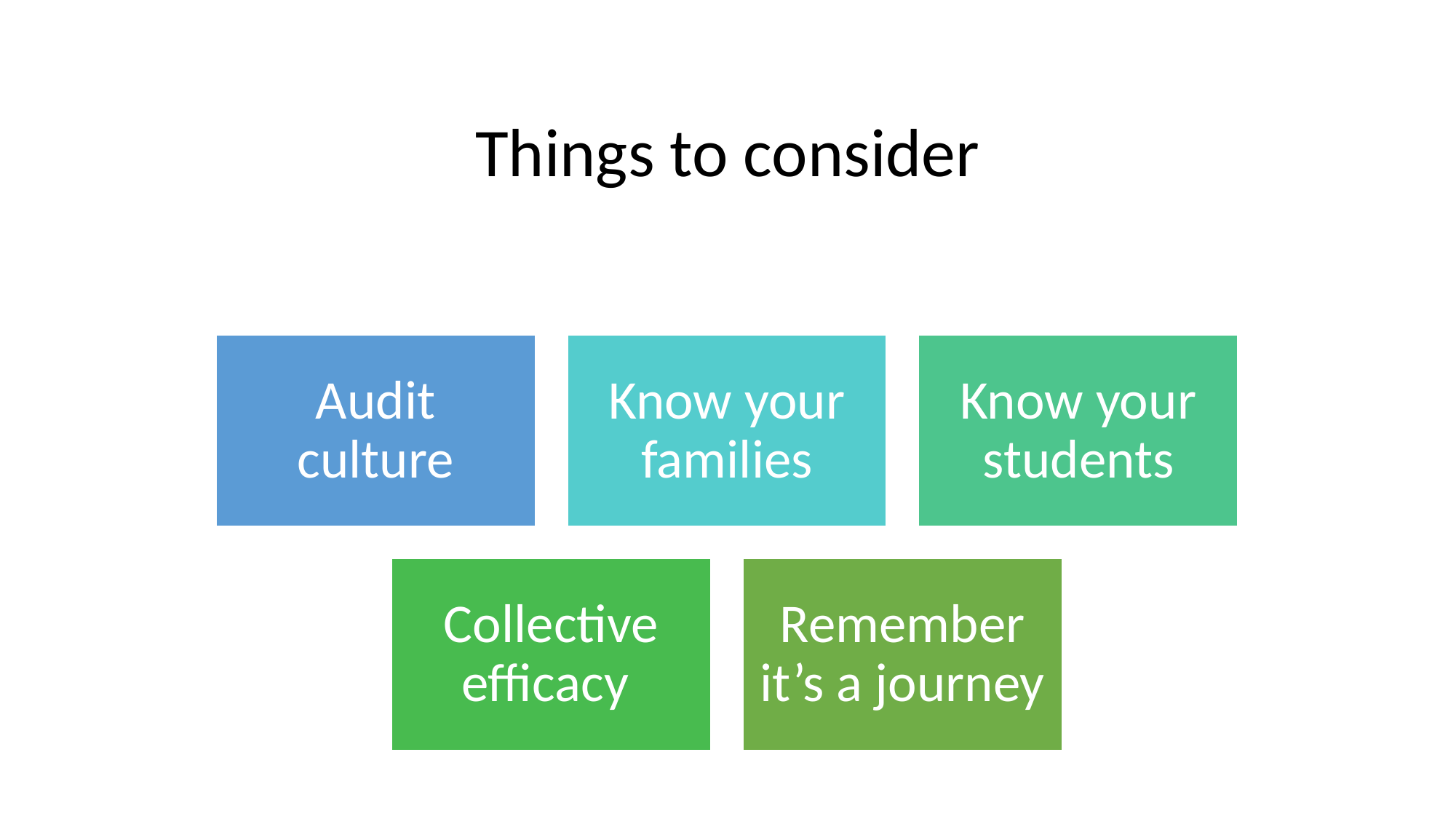

# Things to consider
Audit culture
Know your families
Know your students
Collective efficacy
Remember it’s a journey